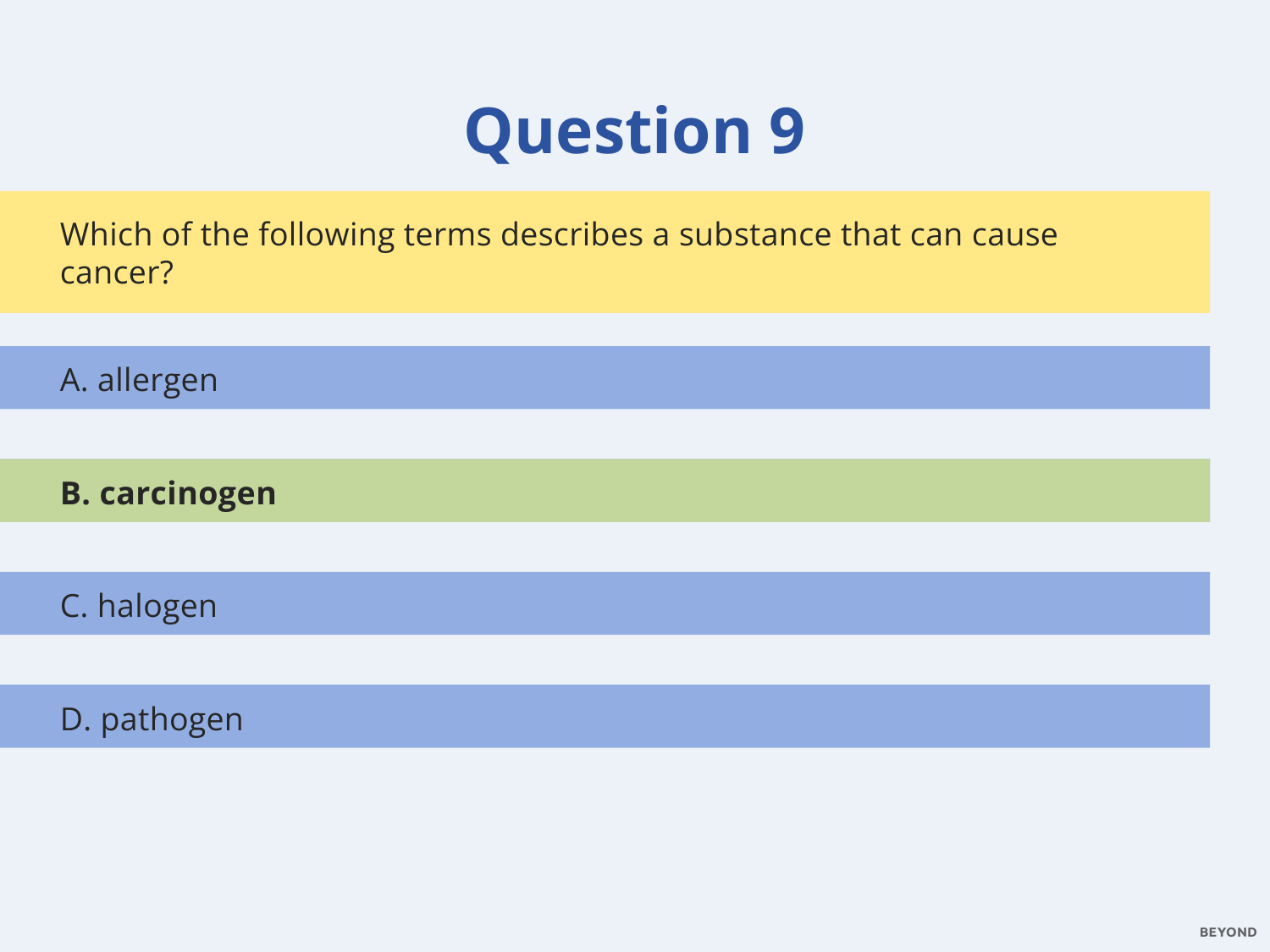

Question 9

Which of the following terms describes a substance that can cause cancer?

A. allergen

B. carcinogen

B. carcinogen

C. halogen

D. pathogen